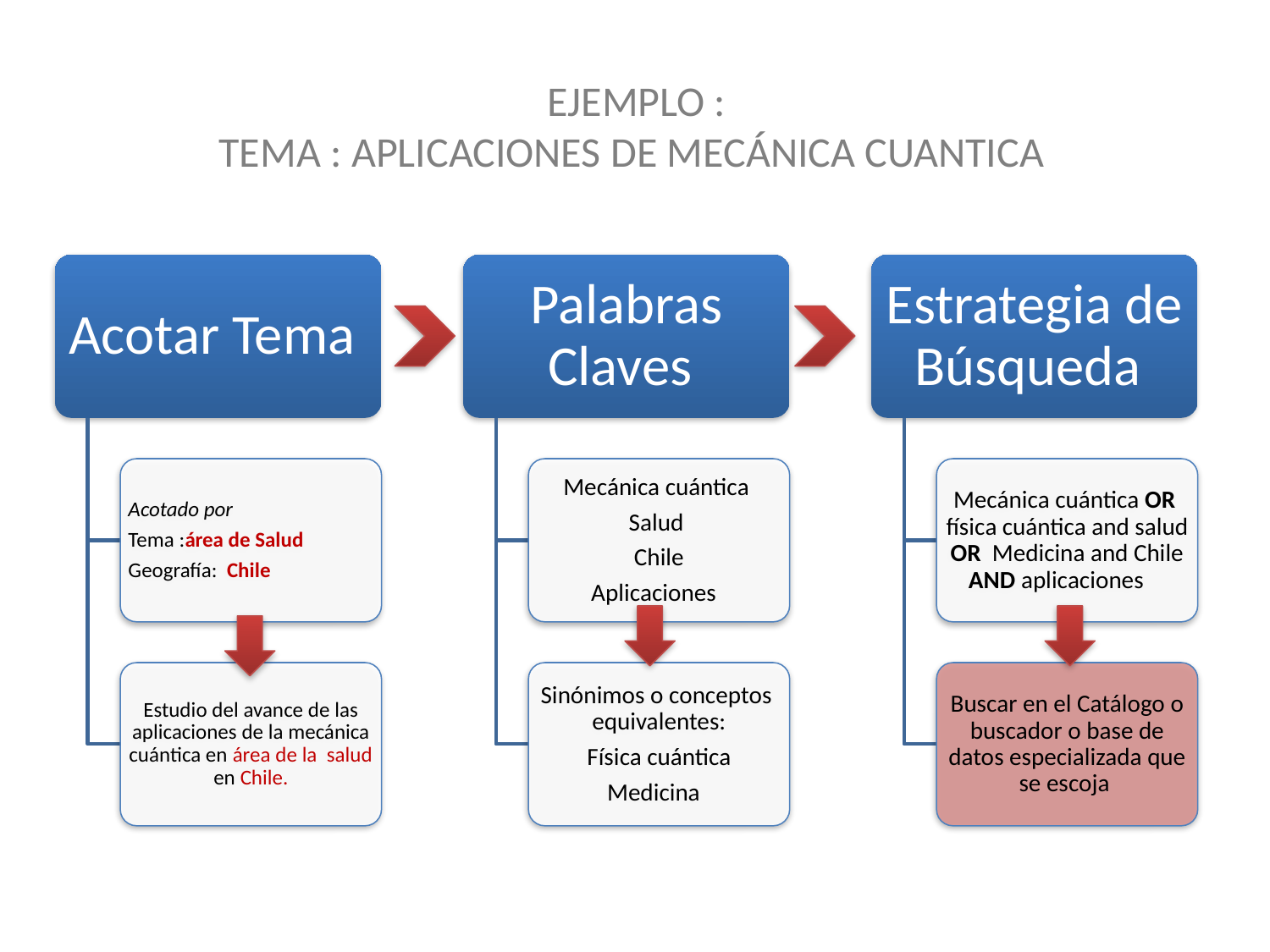

# EJEMPLO : TEMA : APLICACIONES DE MECÁNICA CUANTICA
Acotar Tema
Acotado por
Tema :área de Salud
Geografía:  Chile
Estudio del avance de las aplicaciones de la mecánica cuántica en área de la  salud en Chile.
Palabras Claves
Mecánica cuántica
Salud
Chile
Aplicaciones
Sinónimos o conceptos  equivalentes:
Física cuántica
Medicina
Estrategia de Búsqueda
Mecánica cuántica OR  física cuántica and salud OR  Medicina and Chile AND aplicaciones
Buscar en el Catálogo o buscador o base de datos especializada que se escoja